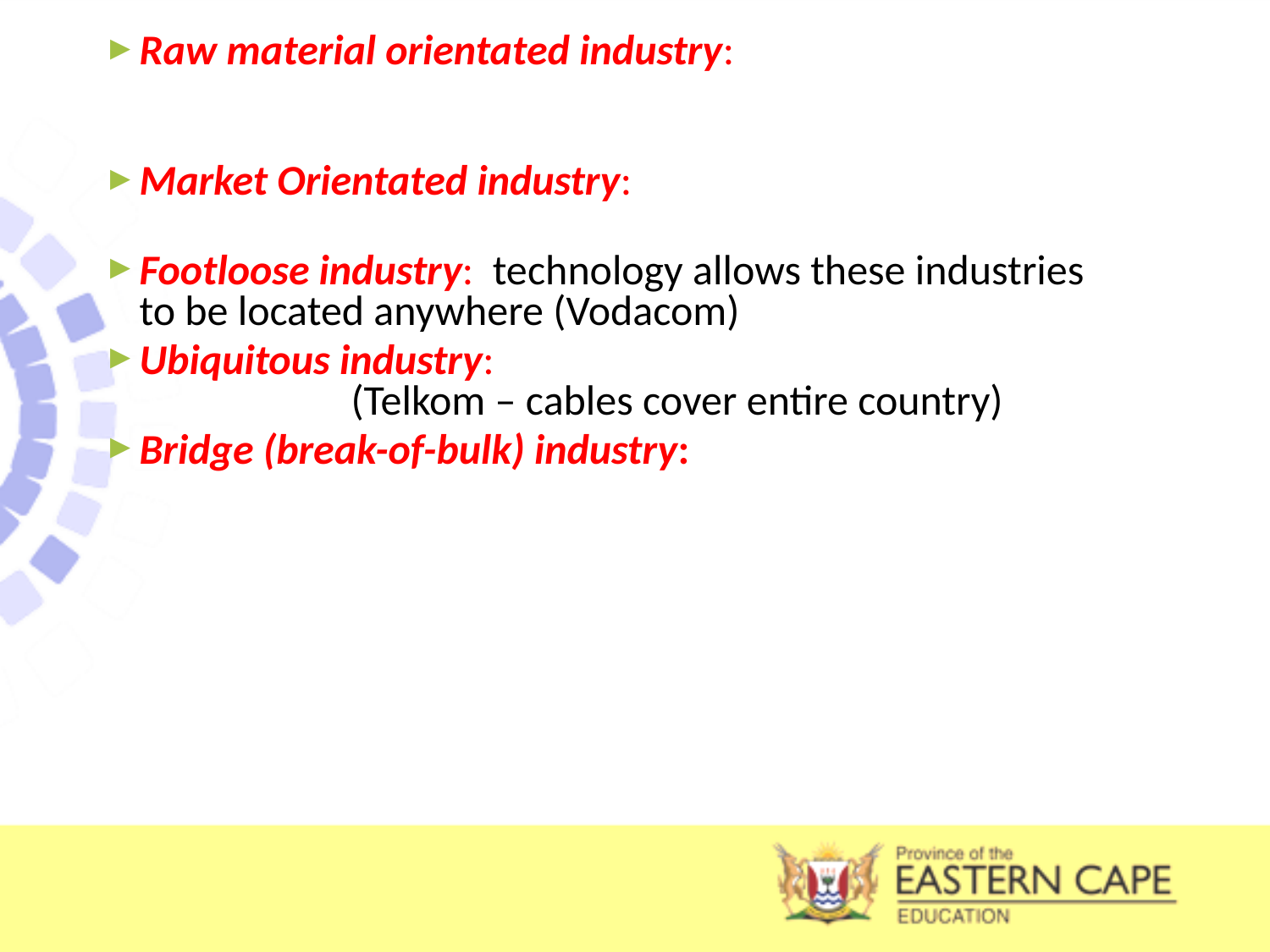

Raw material orientated industry: is found close to the source of the raw materials. The raw material could be bulky and expensive to transport.
Market Orientated industry: located close to the market. The product could be perishable.
Footloose industry:  technology allows these industries to be located anywhere (Vodacom)
Ubiquitous industry:  not located at a particular space on a landscape (Telkom – cables cover entire country)
Bridge (break-of-bulk) industry: located between the raw materials and the market.